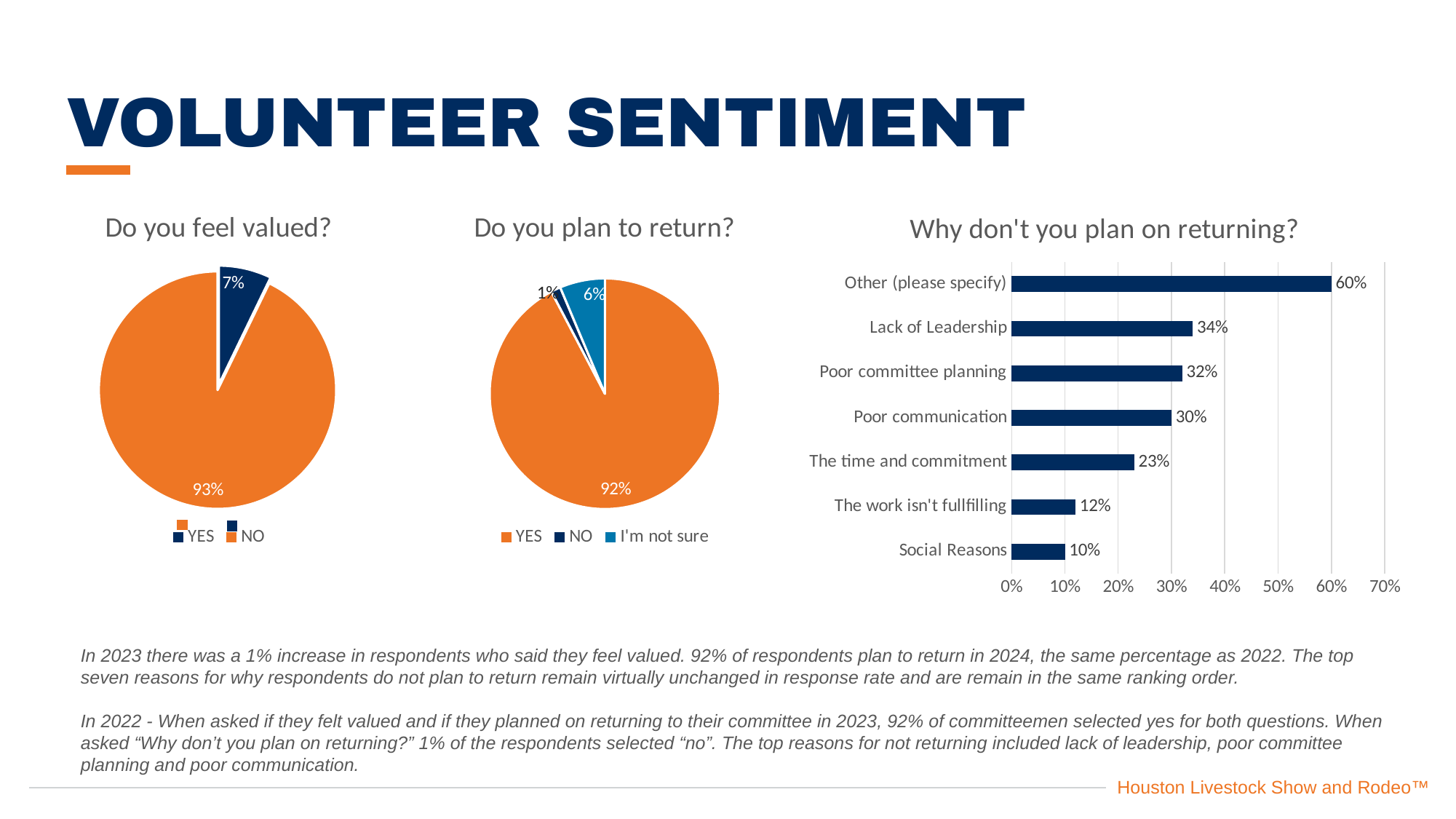

VOLUNTEER SENTIMENT

### Chart: Do you feel valued?

| Category | Do you feel valued? |
|---|---|
| YES | 0.0718 |
| NO | 0.928 |

### Chart: Do you plan to return?

| Category | Do you feel valued? |
|---|---|
| YES | 0.923 |
| NO | 0.0136 |
| I'm not sure | 0.0634 |

### Chart: Why don't you plan on returning?

| Category | Why don't you plan on returning? |
|---|---|
| Social Reasons | 0.1 |
| The work isn't fullfilling | 0.12 |
| The time and commitment | 0.23 |
| Poor communication | 0.3 |
| Poor committee planning | 0.32 |
| Lack of Leadership | 0.34 |
| Other (please specify) | 0.6 |

In 2023 there was a 1% increase in respondents who said they feel valued. 92% of respondents plan to return in 2024, the same percentage as 2022. The top seven reasons for why respondents do not plan to return remain virtually unchanged in response rate and are remain in the same ranking order.

In 2022 - When asked if they felt valued and if they planned on returning to their committee in 2023, 92% of committeemen selected yes for both questions. When asked “Why don’t you plan on returning?” 1% of the respondents selected “no”. The top reasons for not returning included lack of leadership, poor committee planning and poor communication.